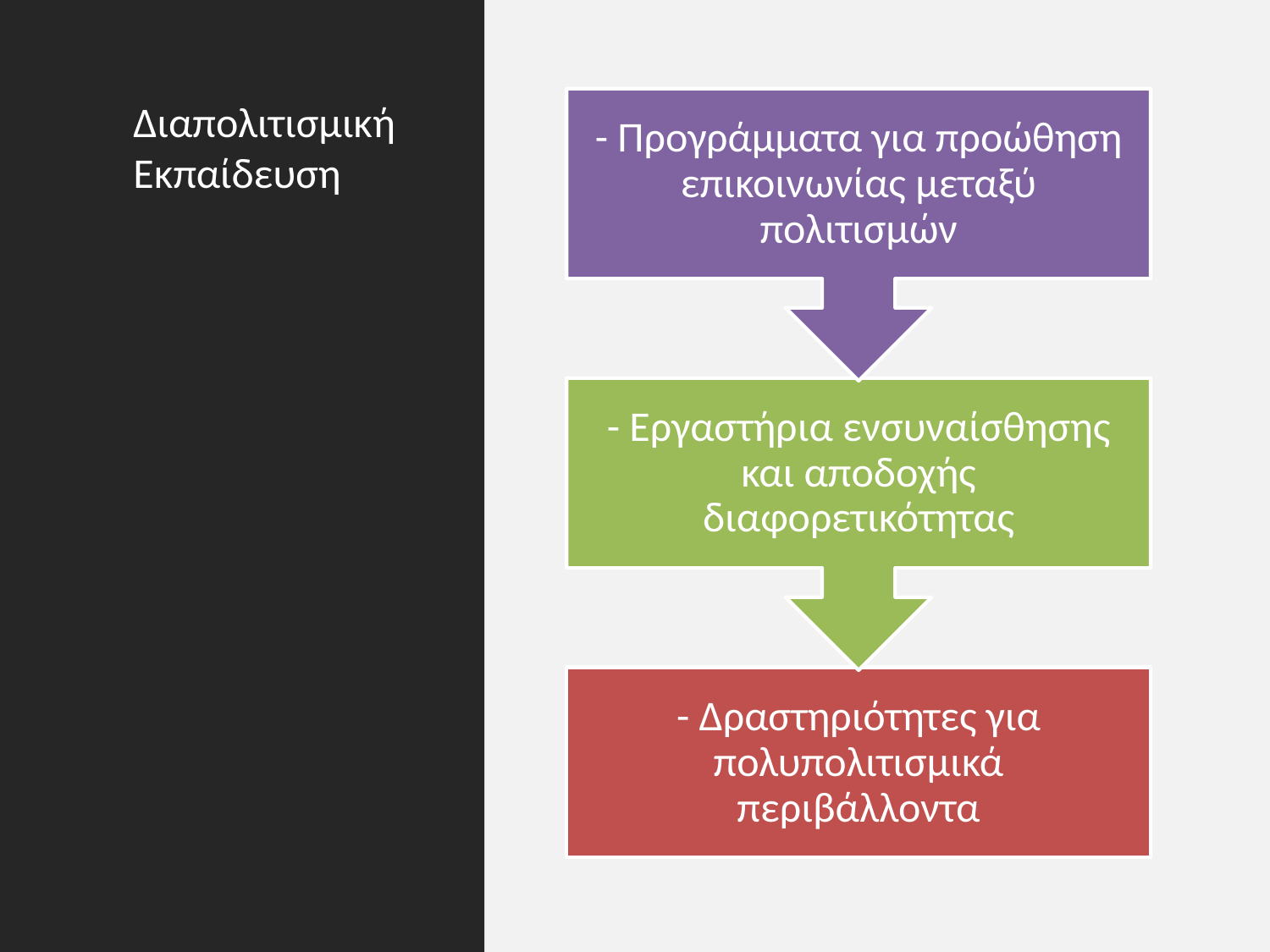

# Διαπολιτισμική Εκπαίδευση
- Δραστηριότητες για πολυπολιτισμικά περιβάλλοντα
- Εργαστήρια ενσυναίσθησης και αποδοχής διαφορετικότητας
- Προγράμματα για προώθηση επικοινωνίας μεταξύ πολιτισμών